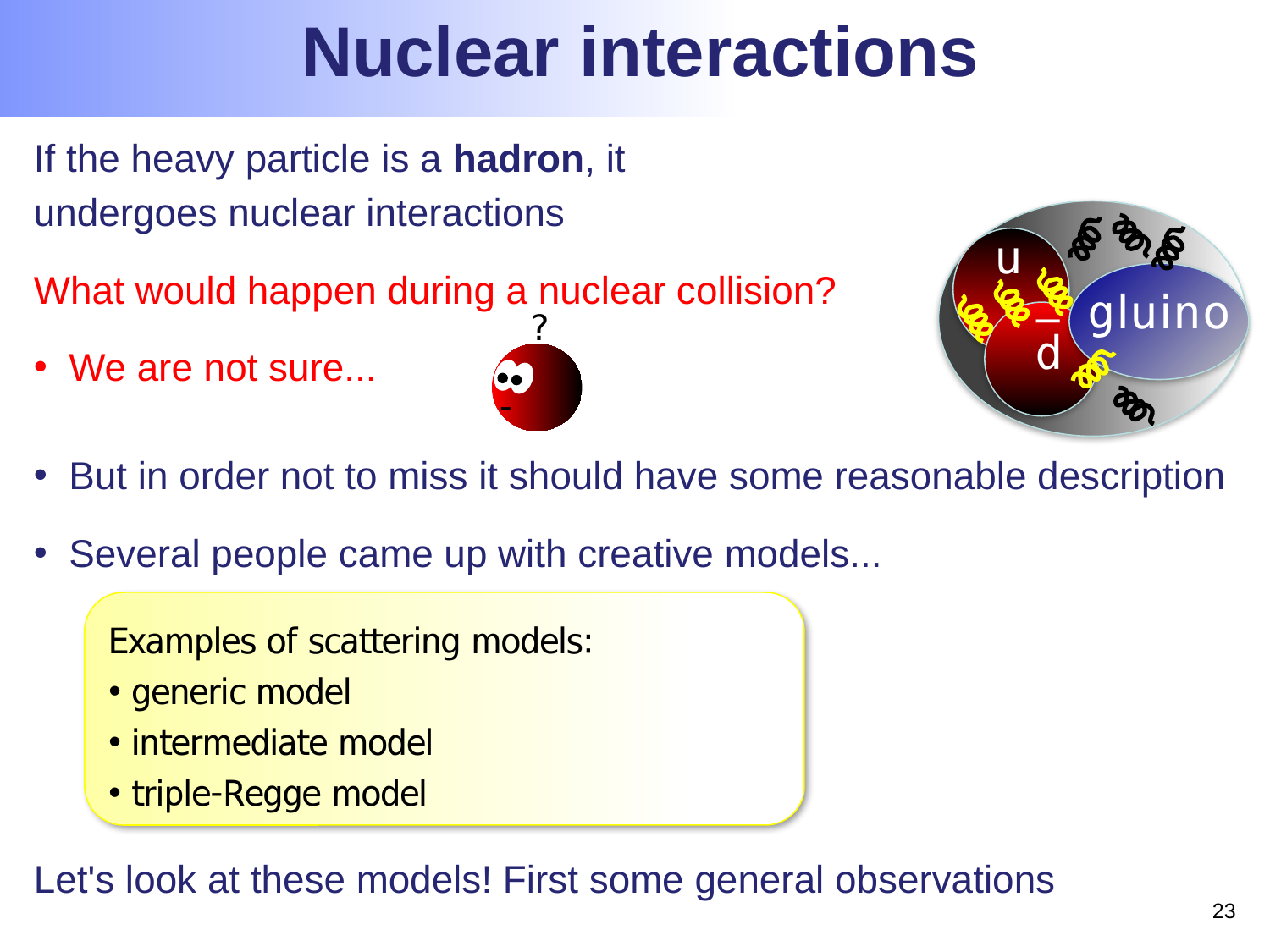

# Nuclear interactions
If the heavy particle is a hadron, it
undergoes nuclear interactions
What would happen during a nuclear collision?
We are not sure...

But in order not to miss it should have some reasonable description
Several people came up with creative models...

Let's look at these models! First some general observations

    gluino
    u

    _

?

    d

-

Examples of scattering models:
 generic model
 intermediate model
 triple-Regge model
23